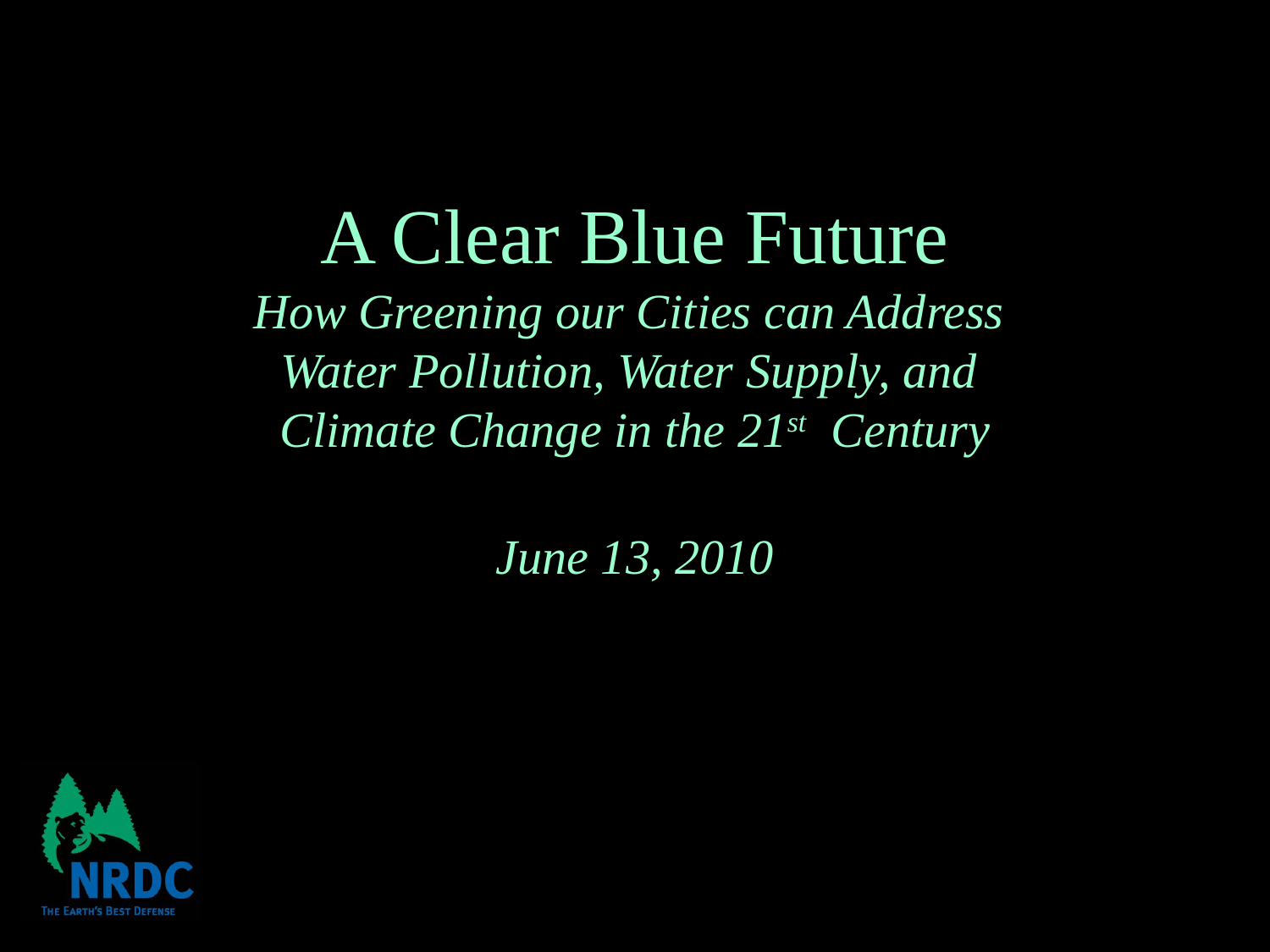

# A Clear Blue Future How Greening our Cities can Address Water Pollution, Water Supply, and Climate Change in the 21st  Century June 13, 2010